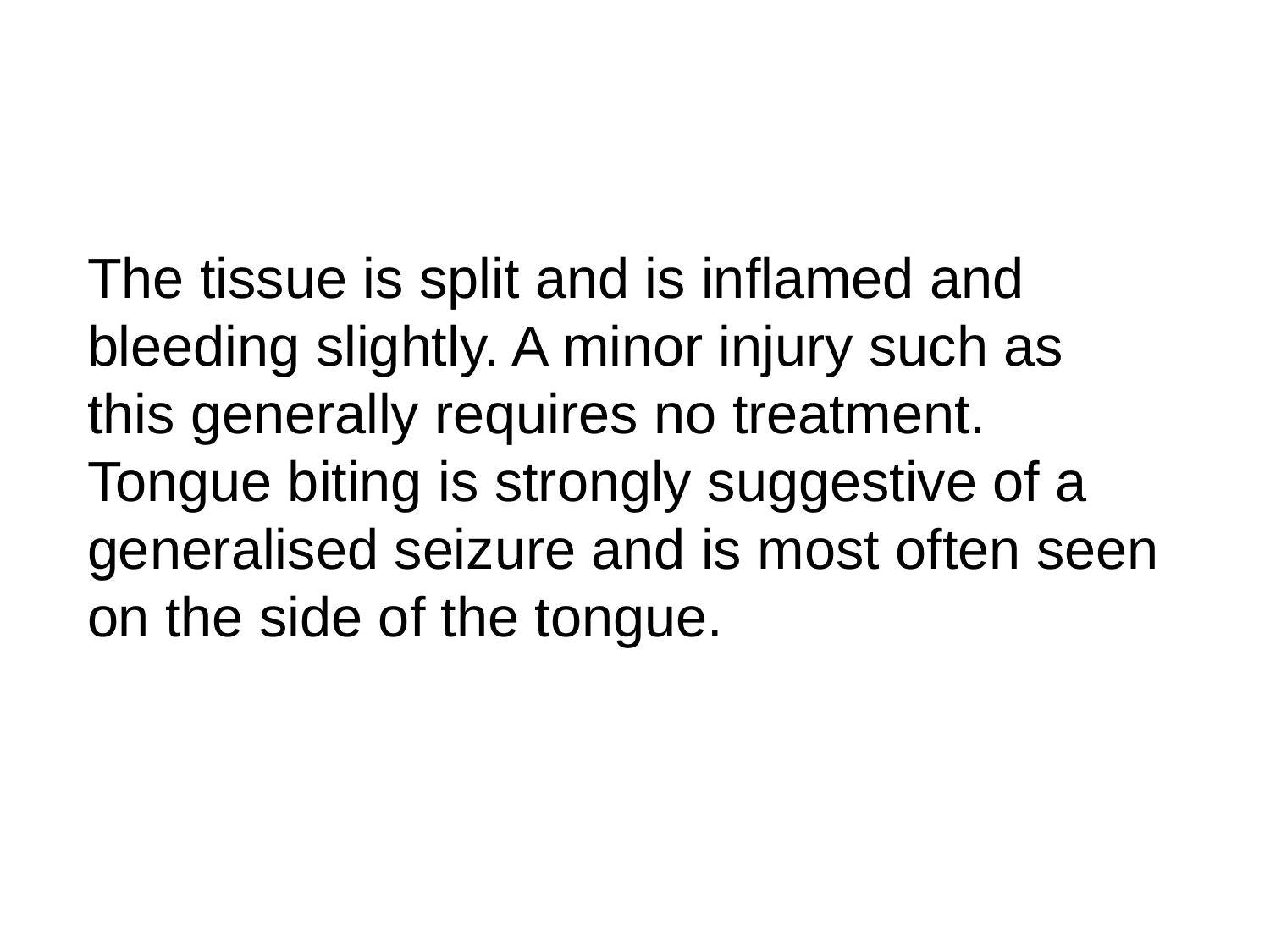

The tissue is split and is inflamed and bleeding slightly. A minor injury such as this generally requires no treatment. Tongue biting is strongly suggestive of a generalised seizure and is most often seen on the side of the tongue.